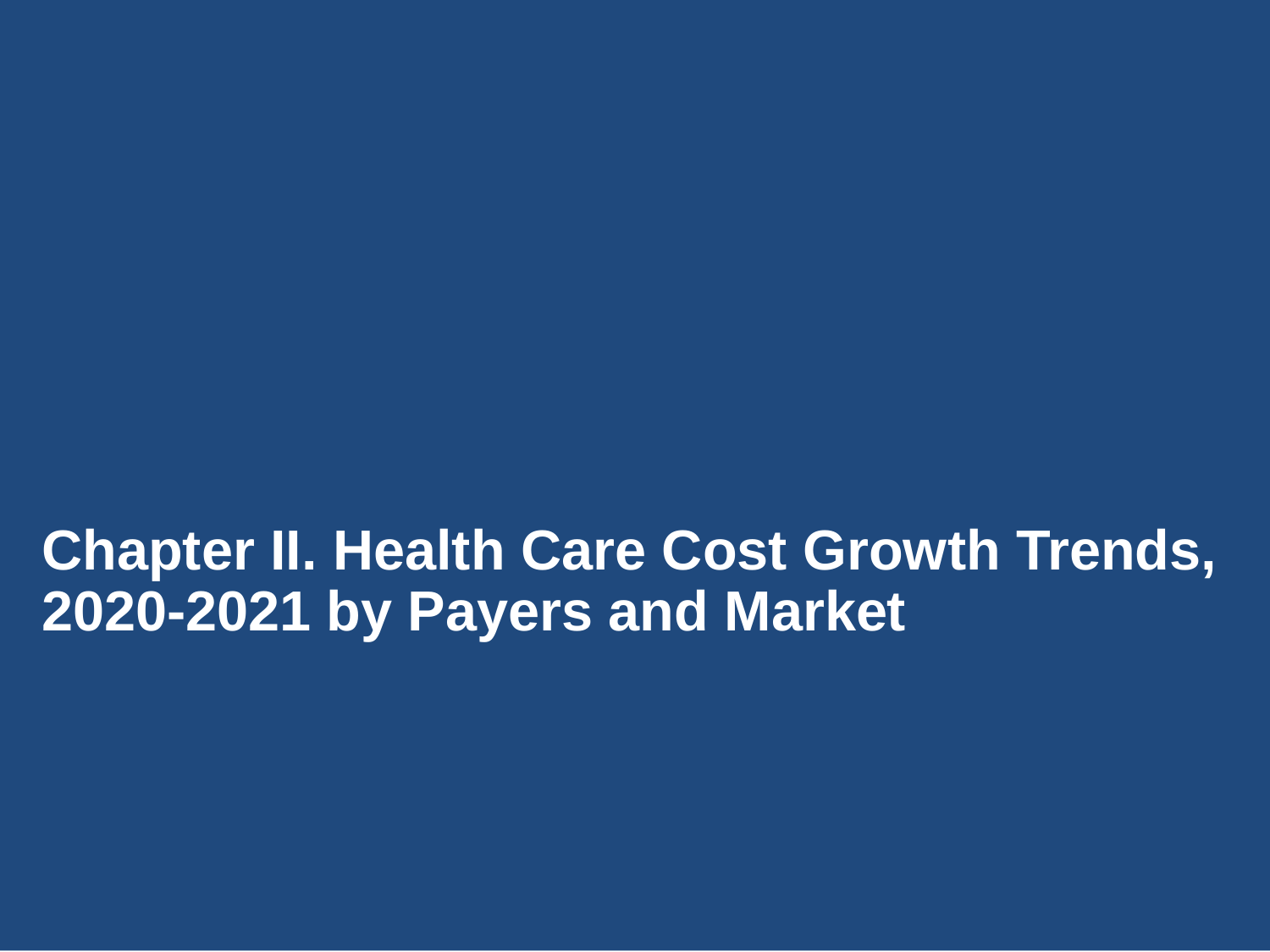

Chapter I Cost Growth Trends
Chapter II. Health Care Cost Growth Trends, 2020-2021 by Payers and Market